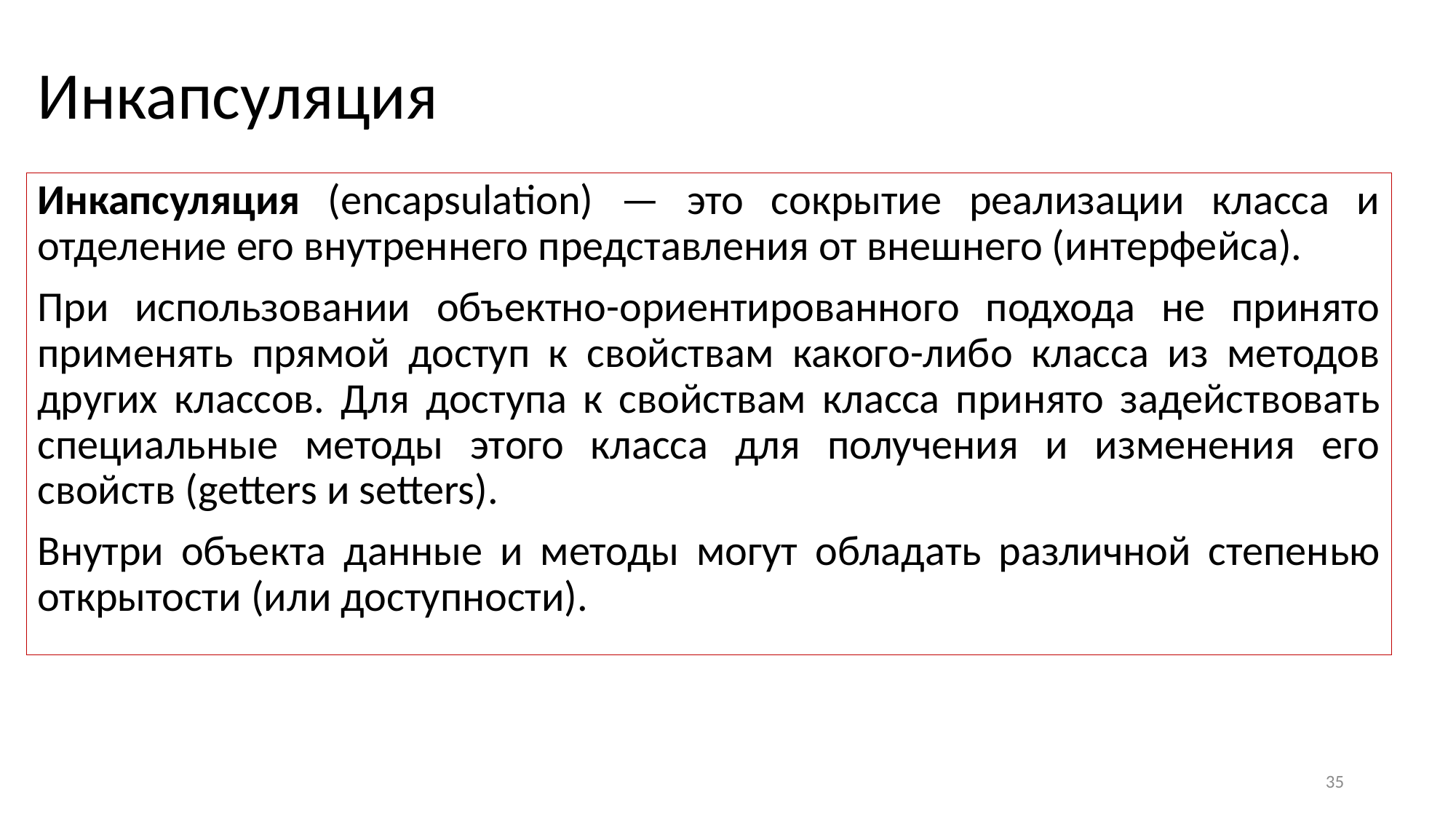

# Инкапсуляция
Инкапсуляция (encapsulation) — это сокрытие реализации класса и отделение его внутреннего представления от внешнего (интерфейса).
При использовании объектно-ориентированного подхода не принято применять прямой доступ к свойствам какого-либо класса из методов других классов. Для доступа к свойствам класса принято задействовать специальные методы этого класса для получения и изменения его свойств (getters и setters).
Внутри объекта данные и методы могут обладать различной степенью открытости (или доступности).
35